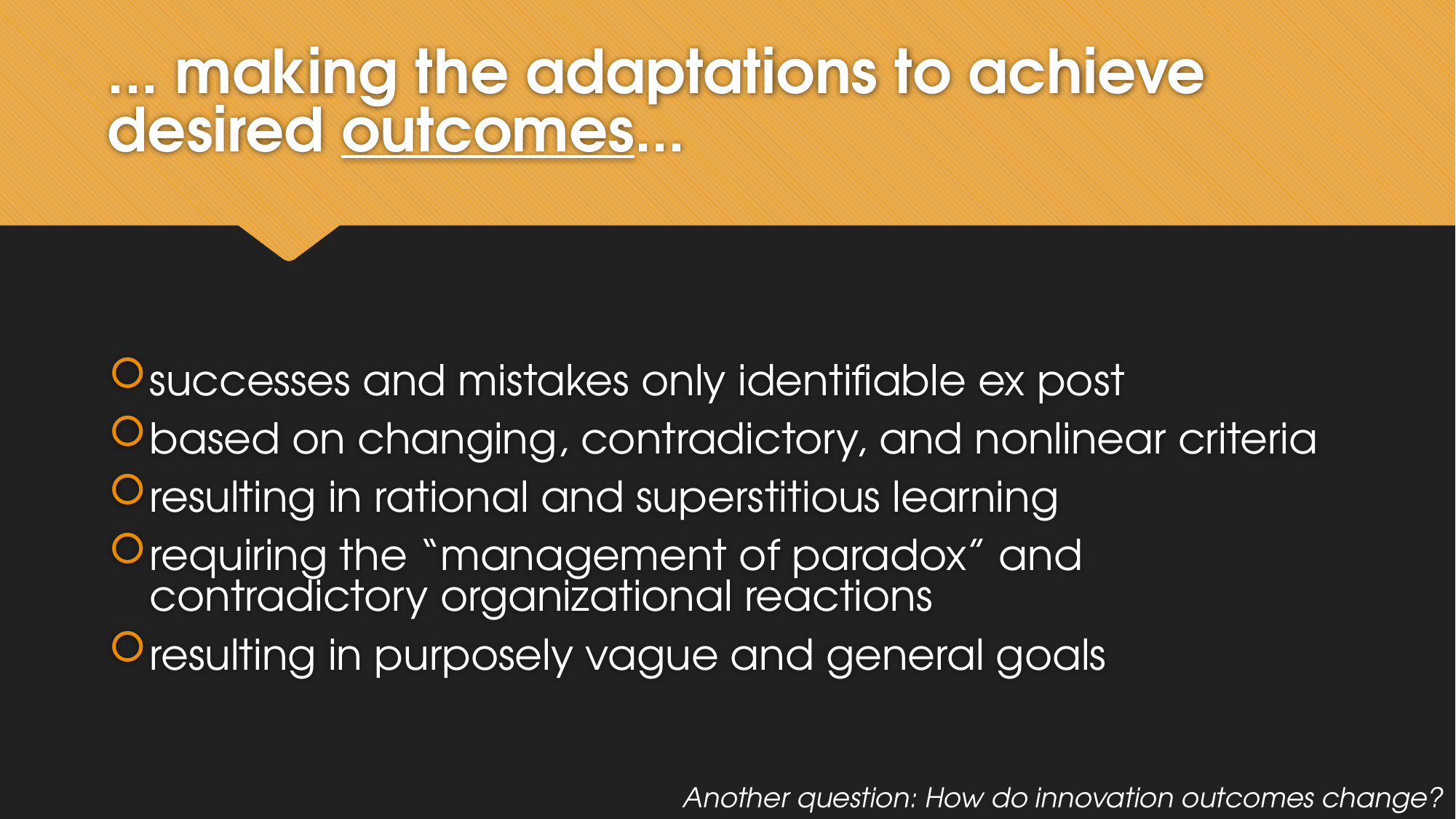

# ... making the adaptations to achieve desired outcomes...
successes and mistakes only identifiable ex post
based on changing, contradictory, and nonlinear criteria
resulting in rational and superstitious learning
requiring the “management of paradox” and contradictory organizational reactions
resulting in purposely vague and general goals
Another question: How do innovation outcomes change?